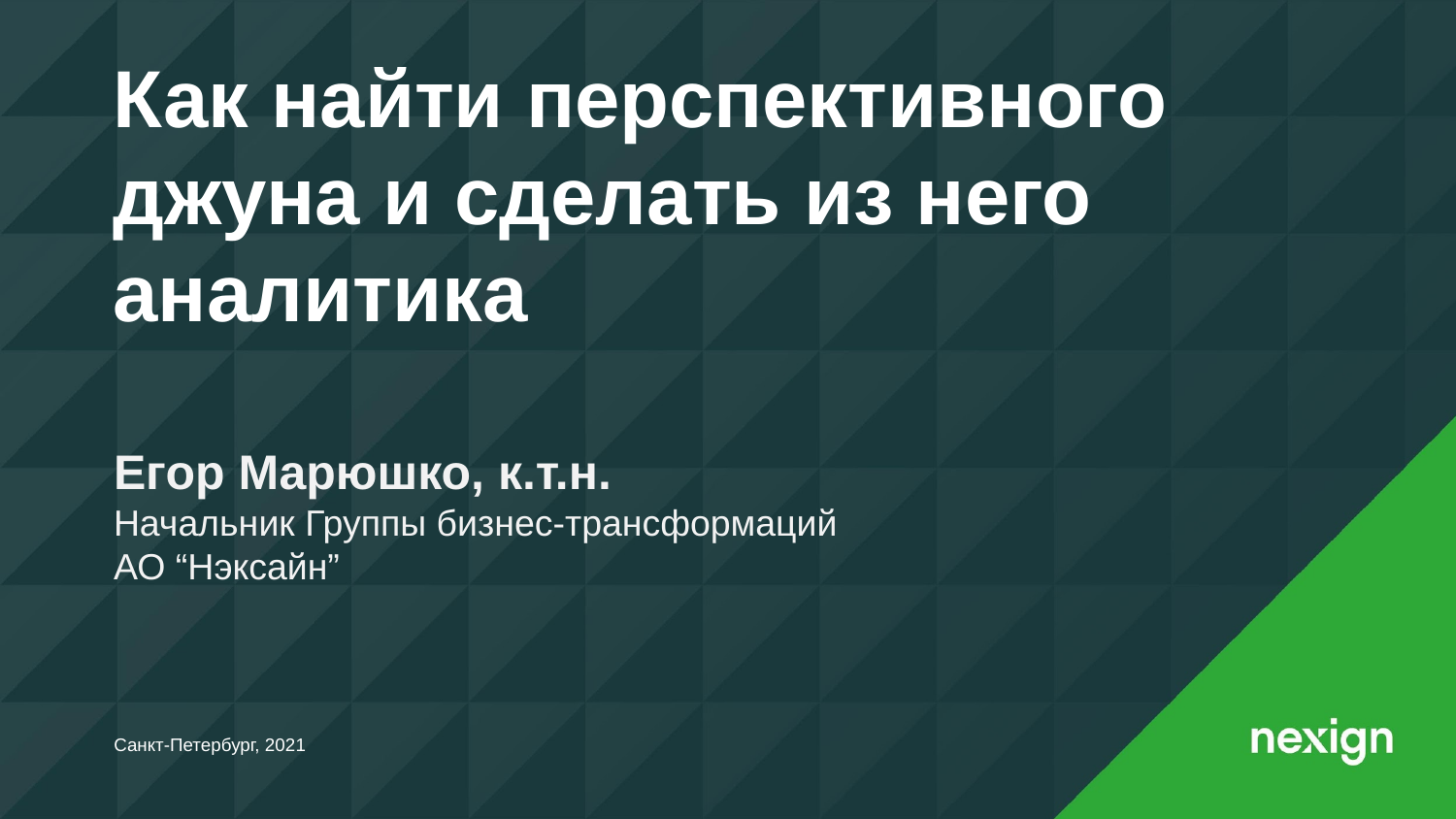

Как найти перспективного джуна и сделать из него аналитика

Егор Марюшко, к.т.н.
Начальник Группы бизнес-трансформаций
АО “Нэксайн”
Санкт-Петербург, 2021